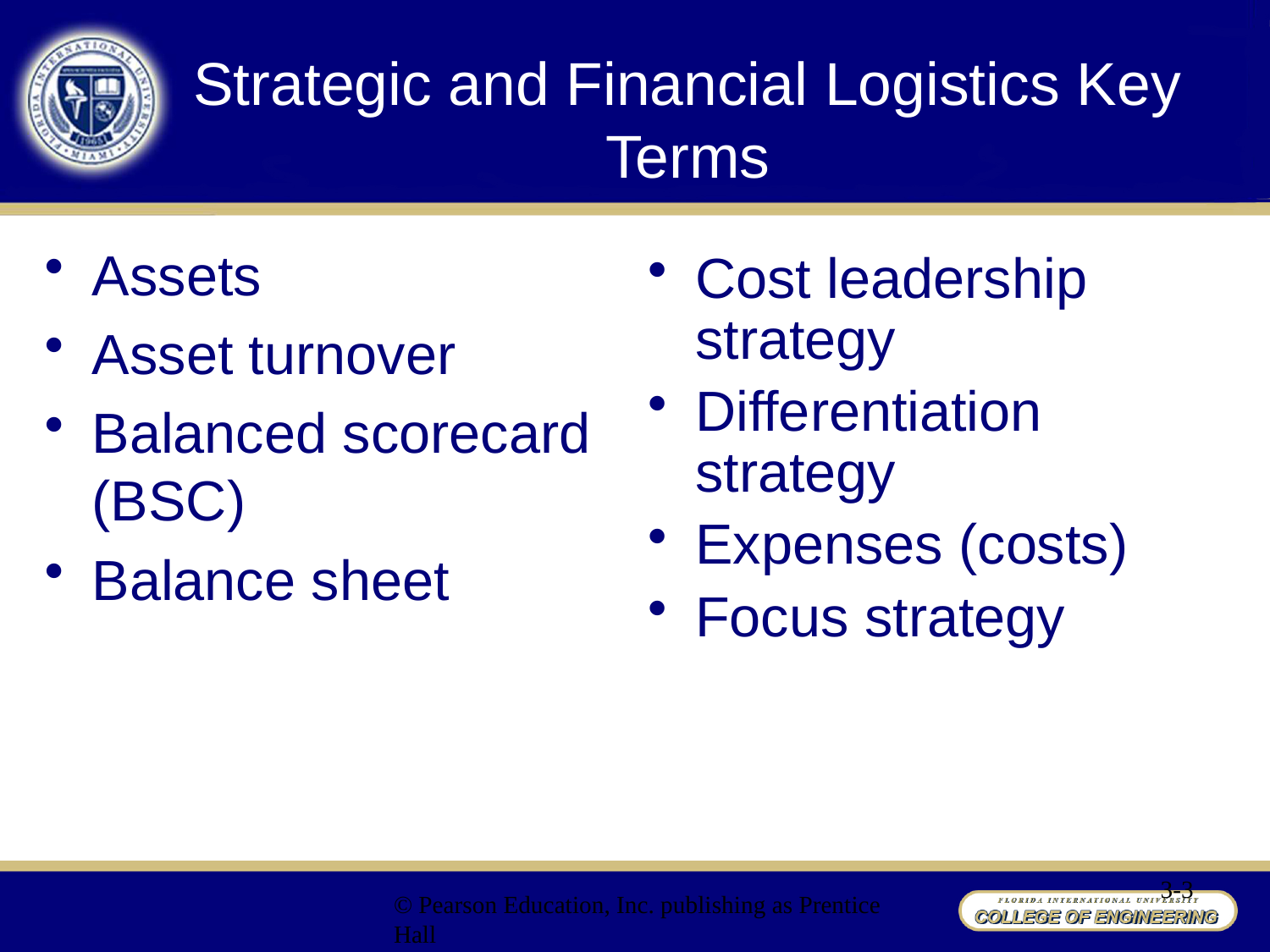

# Strategic and Financial Logistics Key Terms
Assets
Asset turnover
Balanced scorecard (BSC)
Balance sheet

Cost leadership strategy
Differentiation strategy
Expenses (costs)
Focus strategy

3-3
© Pearson Education, Inc. publishing as Prentice Hall